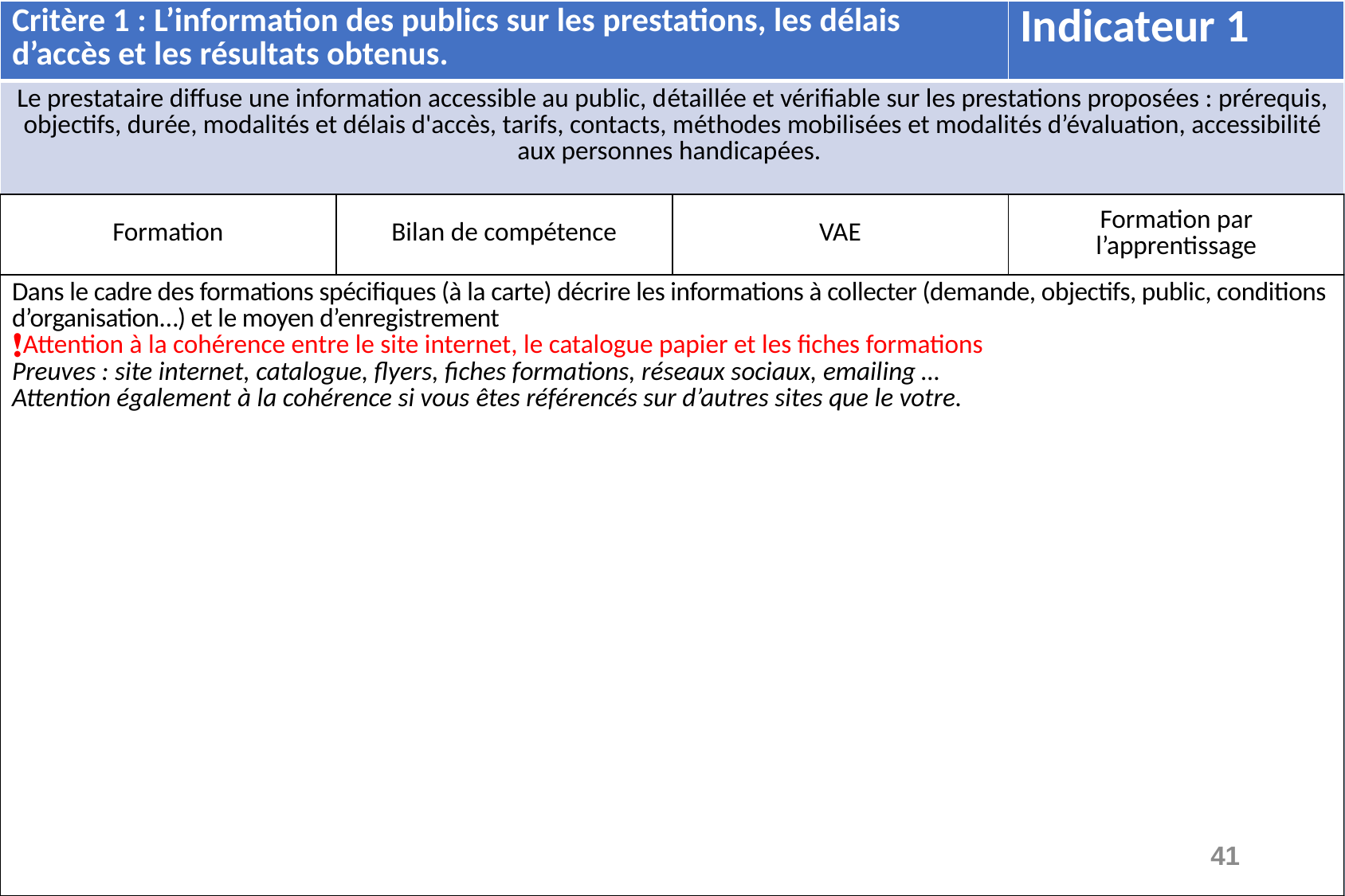

| Critère 1 : L’information des publics sur les prestations, les délais d’accès et les résultats obtenus. |  |  | Indicateur 1 |
| --- | --- | --- | --- |
| Le prestataire diffuse une information accessible au public, détaillée et vérifiable sur les prestations proposées : prérequis, objectifs, durée, modalités et délais d'accès, tarifs, contacts, méthodes mobilisées et modalités d’évaluation, accessibilité aux personnes handicapées. |  |  |  |
| Formation | Bilan de compétence | VAE | Formation par l’apprentissage |
| Dans le cadre des formations spécifiques (à la carte) décrire les informations à collecter (demande, objectifs, public, conditions d’organisation…) et le moyen d’enregistrement ❗️Attention à la cohérence entre le site internet, le catalogue papier et les fiches formations Preuves : site internet, catalogue, flyers, fiches formations, réseaux sociaux, emailing … Attention également à la cohérence si vous êtes référencés sur d’autres sites que le votre. |  |  |  |

41